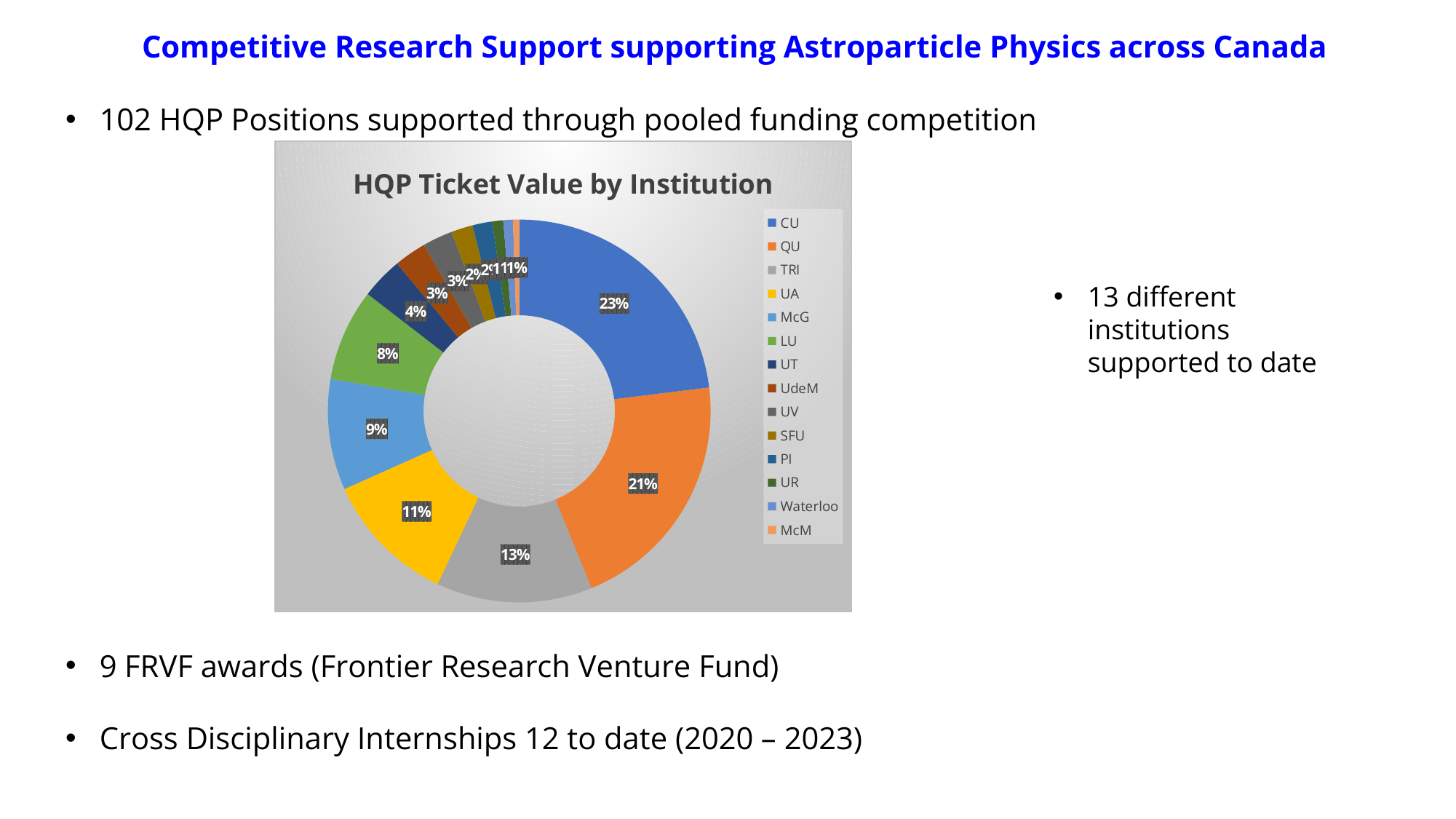

Competitive Research Support supporting Astroparticle Physics across Canada

102 HQP Positions supported through pooled funding competition

9 FRVF awards (Frontier Research Venture Fund)

Cross Disciplinary Internships 12 to date (2020 – 2023)

### Chart: HQP Ticket Value by Institution

| Category |  |
|---|---|
| CU | 1037707.12 |
| QU | 936060.5133333334 |
| TRI | 593006.4700000001 |
| UA | 508850.67000000004 |
| McG | 421903.3166666666 |
| LU | 349791.92333333346 |
| UT | 159038.83000000005 |
| UdeM | 122719.65999999997 |
| UV | 114285.19999999998 |
| SFU | 81884.47000000002 |
| PI | 75372.91999999998 |
| UR | 41556.430000000015 |
| Waterloo | 36918.0 |
| McM | 23160.86 |
13 different institutions supported to date